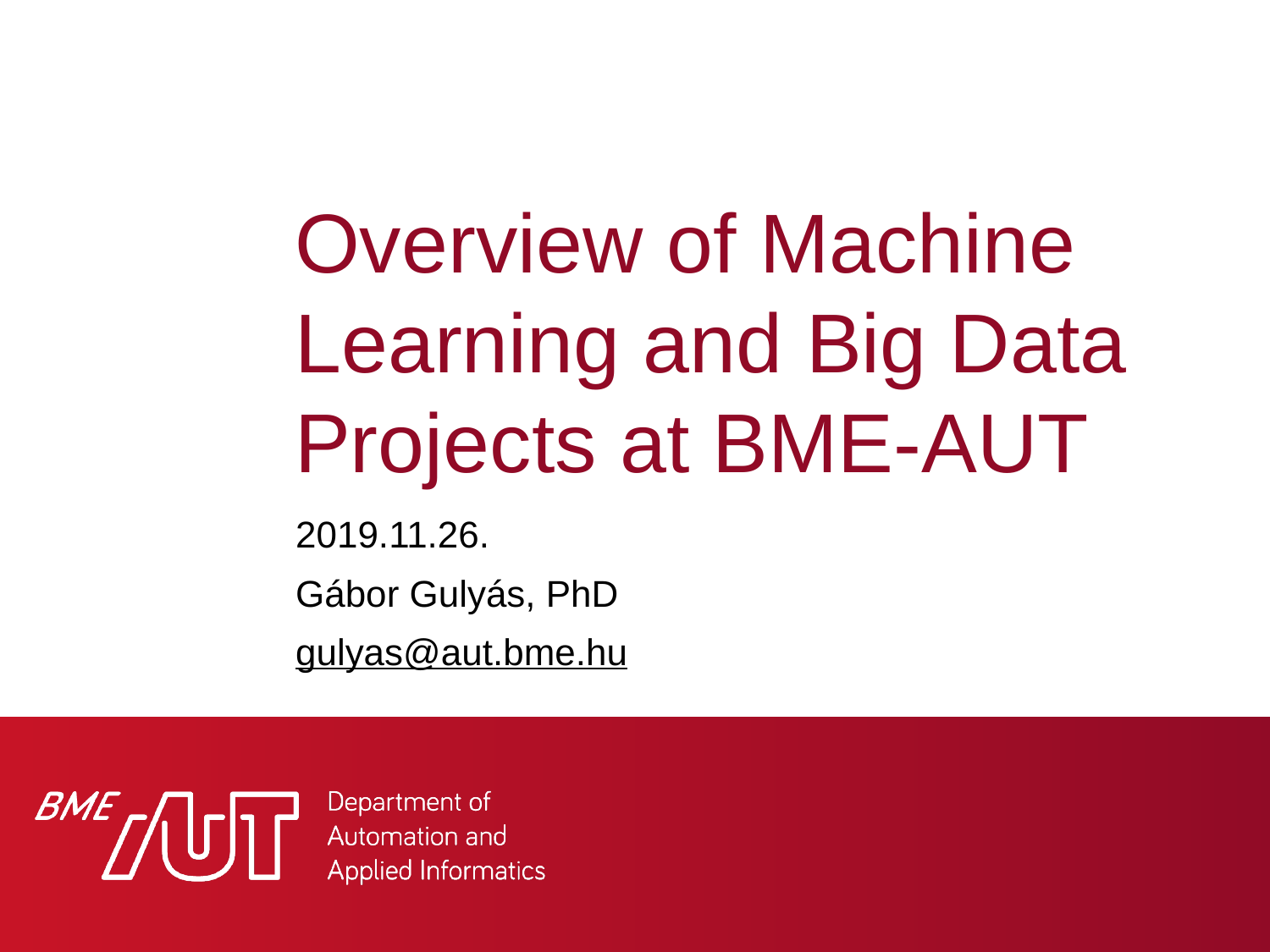

Overview of Machine Learning and Big Data Projects at BME-AUT
2019.11.26.
Gábor Gulyás, PhD
gulyas@aut.bme.hu